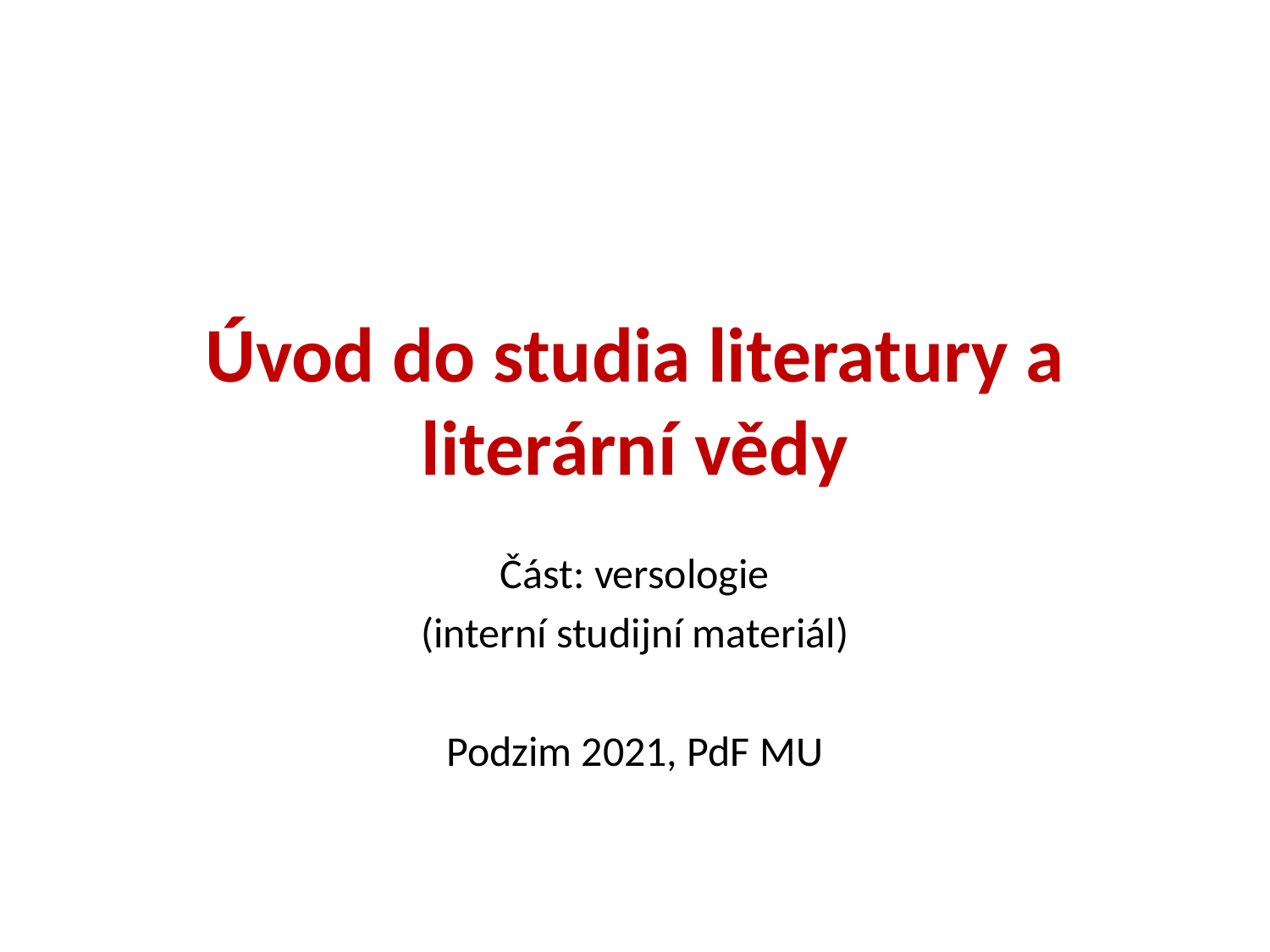

# Úvod do studia literatury a literární vědy
Část: versologie
(interní studijní materiál)

Podzim 2021, PdF MU